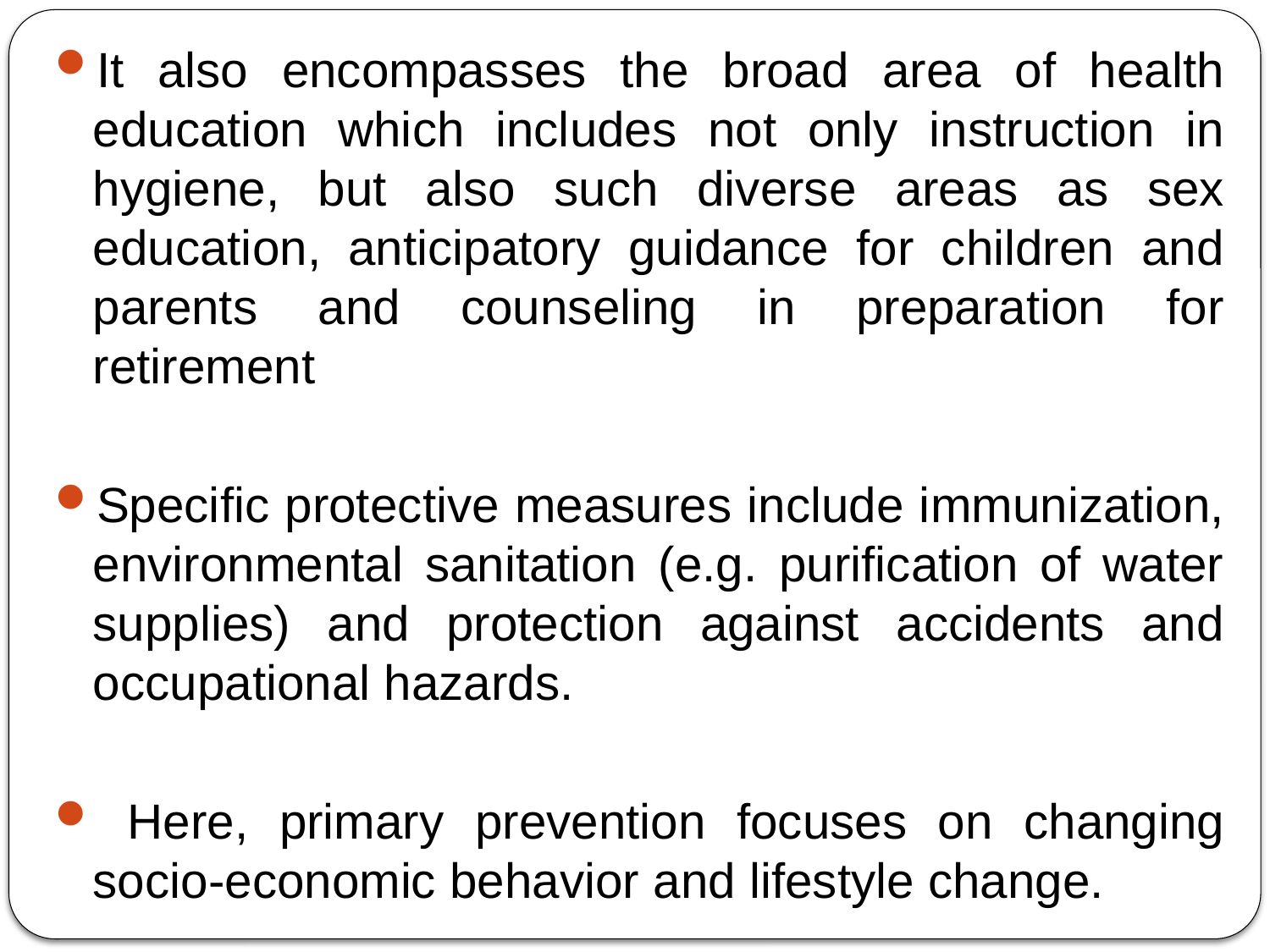

#
It also encompasses the broad area of health education which includes not only instruction in hygiene, but also such diverse areas as sex education, anticipatory guidance for children and parents and counseling in preparation for retirement

Specific protective measures include immunization, environmental sanitation (e.g. purification of water supplies) and protection against accidents and occupational hazards.

 Here, primary prevention focuses on changing socio-economic behavior and lifestyle change.